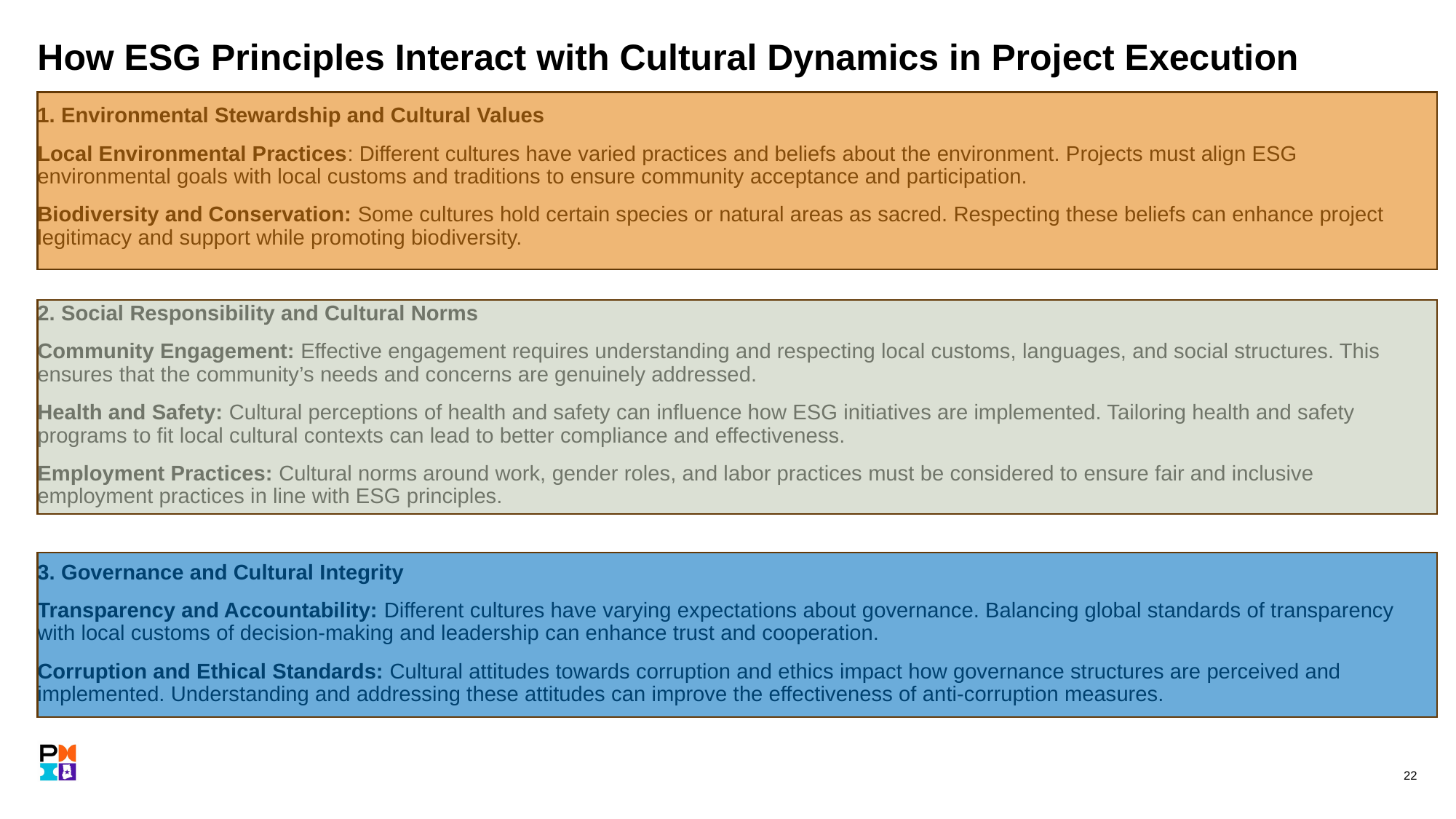

# How ESG Principles Interact with Cultural Dynamics in Project Execution

1. Environmental Stewardship and Cultural Values
Local Environmental Practices: Different cultures have varied practices and beliefs about the environment. Projects must align ESG environmental goals with local customs and traditions to ensure community acceptance and participation.
Biodiversity and Conservation: Some cultures hold certain species or natural areas as sacred. Respecting these beliefs can enhance project legitimacy and support while promoting biodiversity.

2. Social Responsibility and Cultural Norms
Community Engagement: Effective engagement requires understanding and respecting local customs, languages, and social structures. This ensures that the community’s needs and concerns are genuinely addressed.
Health and Safety: Cultural perceptions of health and safety can influence how ESG initiatives are implemented. Tailoring health and safety programs to fit local cultural contexts can lead to better compliance and effectiveness.
Employment Practices: Cultural norms around work, gender roles, and labor practices must be considered to ensure fair and inclusive employment practices in line with ESG principles.

3. Governance and Cultural Integrity
Transparency and Accountability: Different cultures have varying expectations about governance. Balancing global standards of transparency with local customs of decision-making and leadership can enhance trust and cooperation.
Corruption and Ethical Standards: Cultural attitudes towards corruption and ethics impact how governance structures are perceived and implemented. Understanding and addressing these attitudes can improve the effectiveness of anti-corruption measures.

22